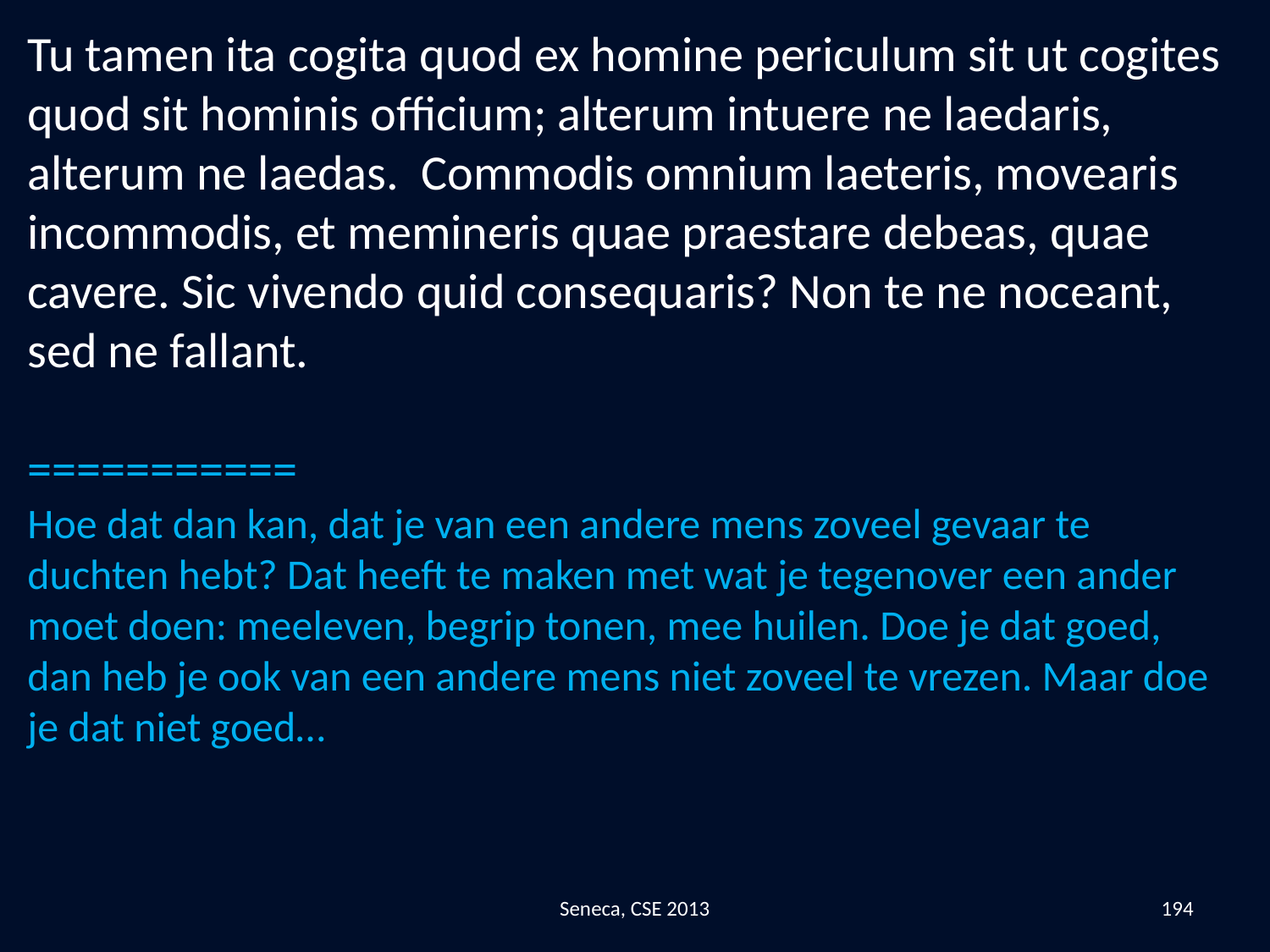

Tu tamen ita cogita quod ex homine periculum sit ut cogites quod sit hominis officium; alterum intuere ne laedaris, alterum ne laedas.  Commodis omnium laeteris, movearis incommodis, et memineris quae praestare debeas, quae cavere. Sic vivendo quid consequaris? Non te ne noceant, sed ne fallant.

===========
Hoe dat dan kan, dat je van een andere mens zoveel gevaar te duchten hebt? Dat heeft te maken met wat je tegenover een ander moet doen: meeleven, begrip tonen, mee huilen. Doe je dat goed, dan heb je ook van een andere mens niet zoveel te vrezen. Maar doe je dat niet goed…
Seneca, CSE 2013
194